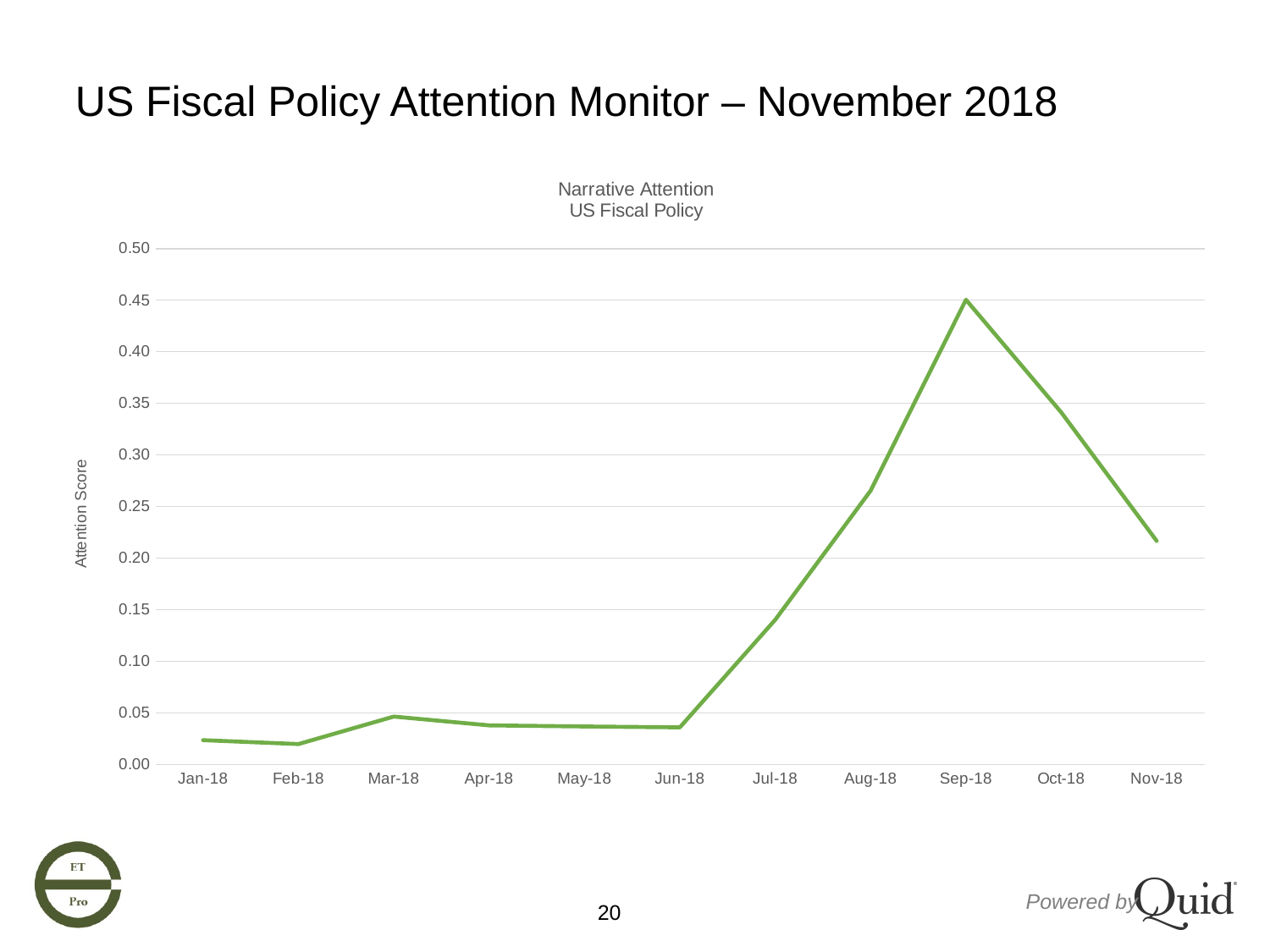

US Fiscal Policy Attention Monitor – November 2018

### Chart: Narrative Attention
US Fiscal Policy

| Category | Attention |
|---|---|
| 43101 | 0.023566666666666666 |
| 43159 | 0.019799999999999998 |
| 43190 | 0.0464 |
| 43220 | 0.037899999999999996 |
| 43251 | 0.036833333333333336 |
| 43281 | 0.03596666666666667 |
| 43312 | 0.14016666666666666 |
| 43343 | 0.26530000000000004 |
| 43373 | 0.45039999999999997 |
| 43404 | 0.3411666666666667 |
| 43434 | 0.21656666666666669 |